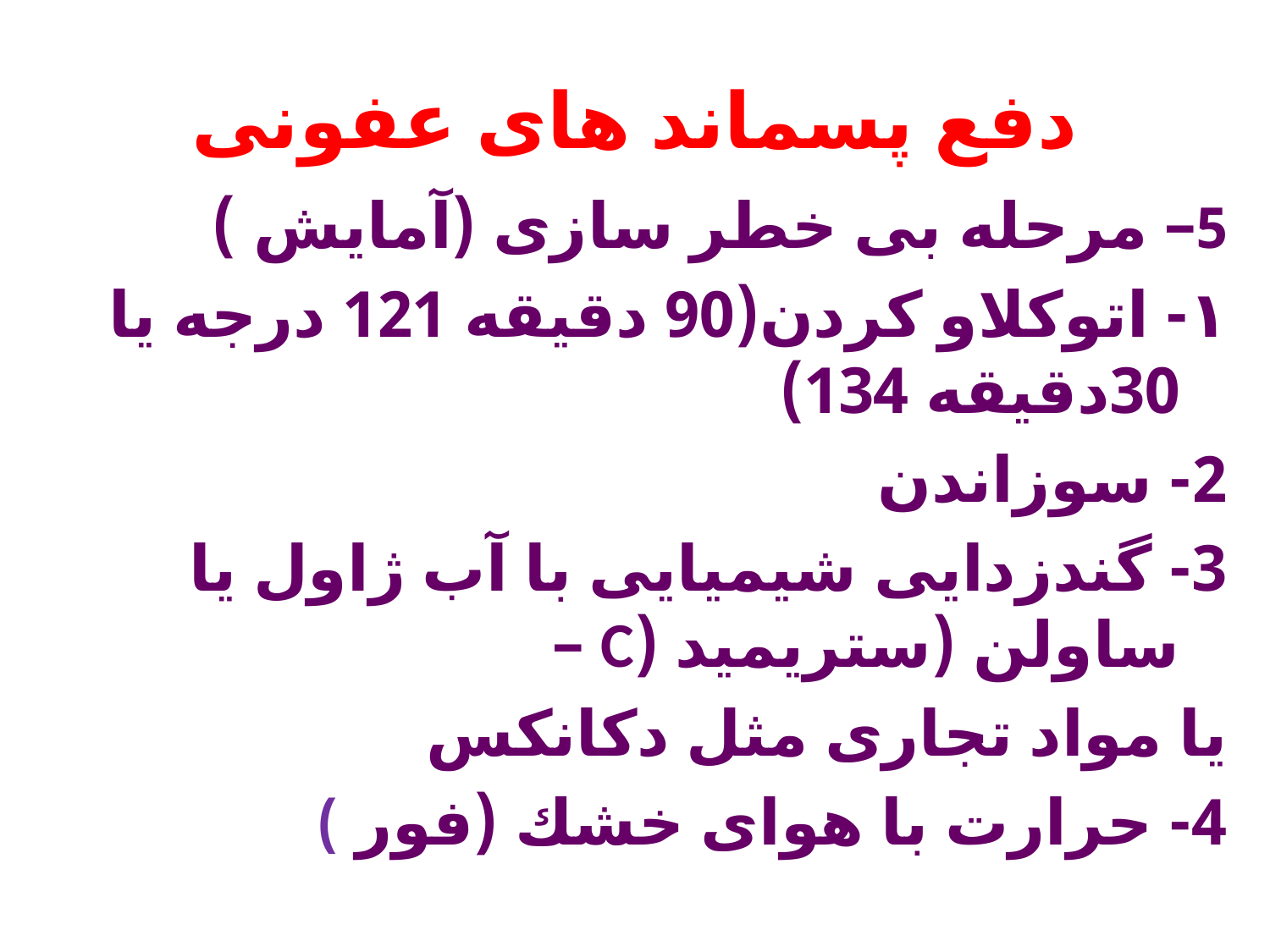

# دفع پسماند های عفونی
5– مرحله بی خطر سازی (آمایش )
۱- اتوکلاو کردن(90 دقیقه 121 درجه یا 30دقیقه 134)
2- سوزاندن
3- گندزدایی شيميایی با آب ژاول یا ساولن (ستریميد (C –
یا مواد تجاری مثل دکانکس
4- حرارت با هوای خشك (فور )